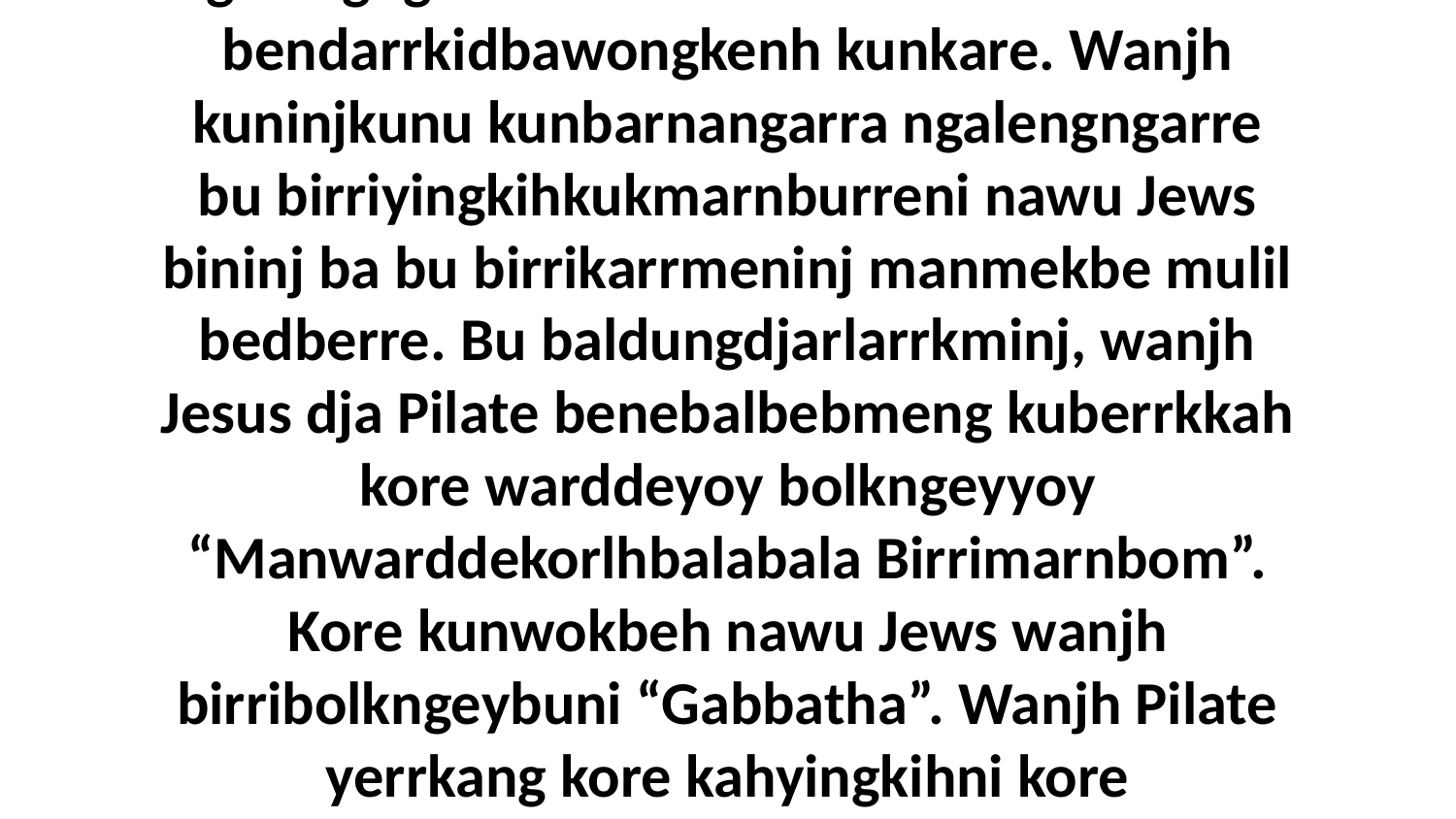

13-14 Bu Pilate bekkang kuninjkunu kunwok, wanjh bimey Jesus bikang kuberrk, binameng. Bu kunukka wanjh darnkihni ngalengngarreni mulil birrikarrmi manu God bendarrkidbawongkenh kunkare. Wanjh kuninjkunu kunbarnangarra ngalengngarre bu birriyingkihkukmarnburreni nawu Jews bininj ba bu birrikarrmeninj manmekbe mulil bedberre. Bu baldungdjarlarrkminj, wanjh Jesus dja Pilate benebalbebmeng kuberrkkah kore warddeyoy bolkngeyyoy “Manwarddekorlhbalabala Birrimarnbom”. Kore kunwokbeh nawu Jews wanjh birribolkngeybuni “Gabbatha”. Wanjh Pilate yerrkang kore kahyingkihni kore kabendjadmekenh. Wanjh Pilate yawoyhyimeng bedberre nawu birriwohrnani Jews bininj, “Ngurrina! Nahni nawu ngudberre king!”